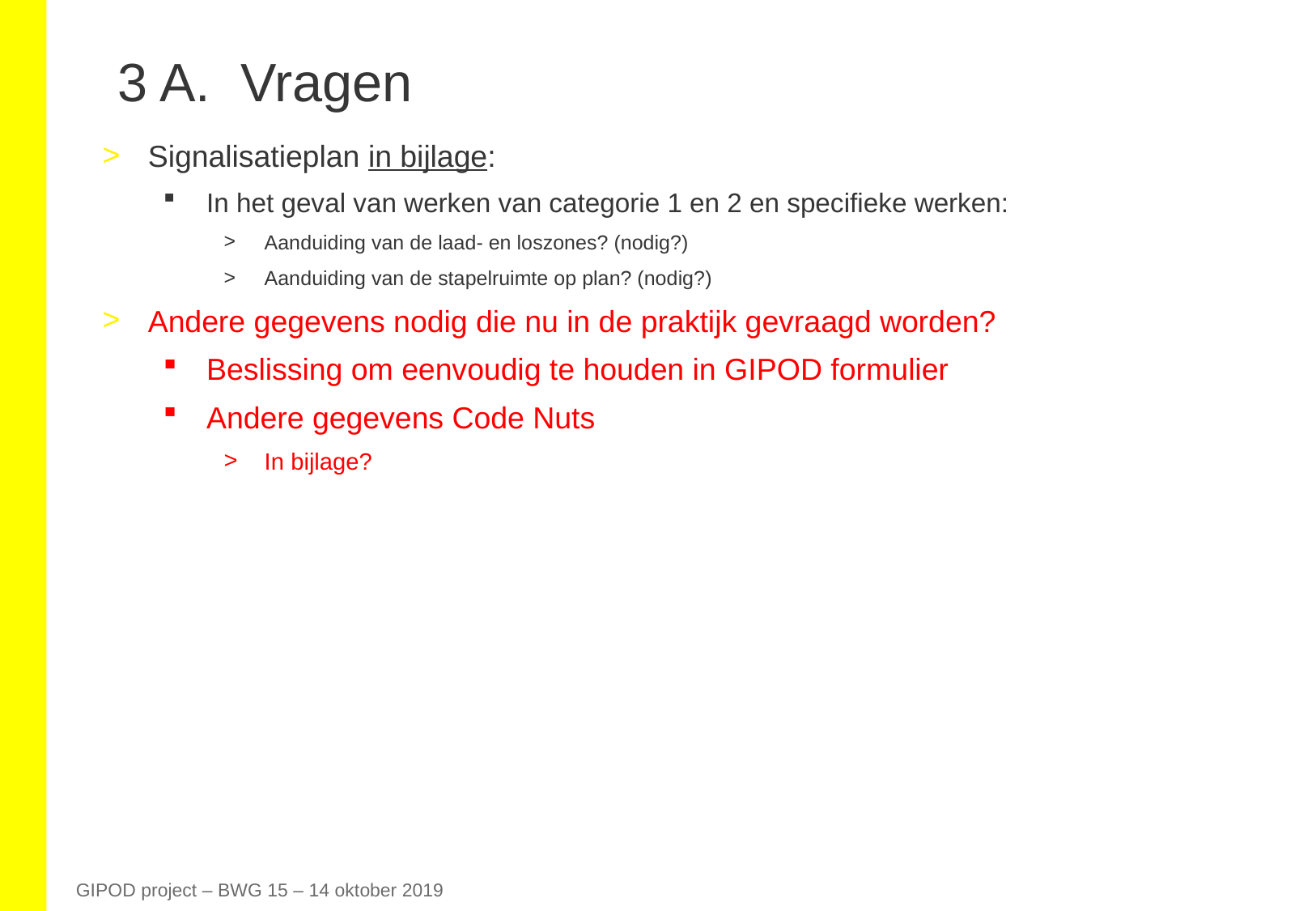

# 3 A.  Vragen
Signalisatieplan in bijlage:
In het geval van werken van categorie 1 en 2 en specifieke werken:
Aanduiding van de laad- en loszones? (nodig?)
Aanduiding van de stapelruimte op plan? (nodig?)
Andere gegevens nodig die nu in de praktijk gevraagd worden?
Beslissing om eenvoudig te houden in GIPOD formulier
Andere gegevens Code Nuts
In bijlage?

GIPOD project – BWG 15 – 14 oktober 2019